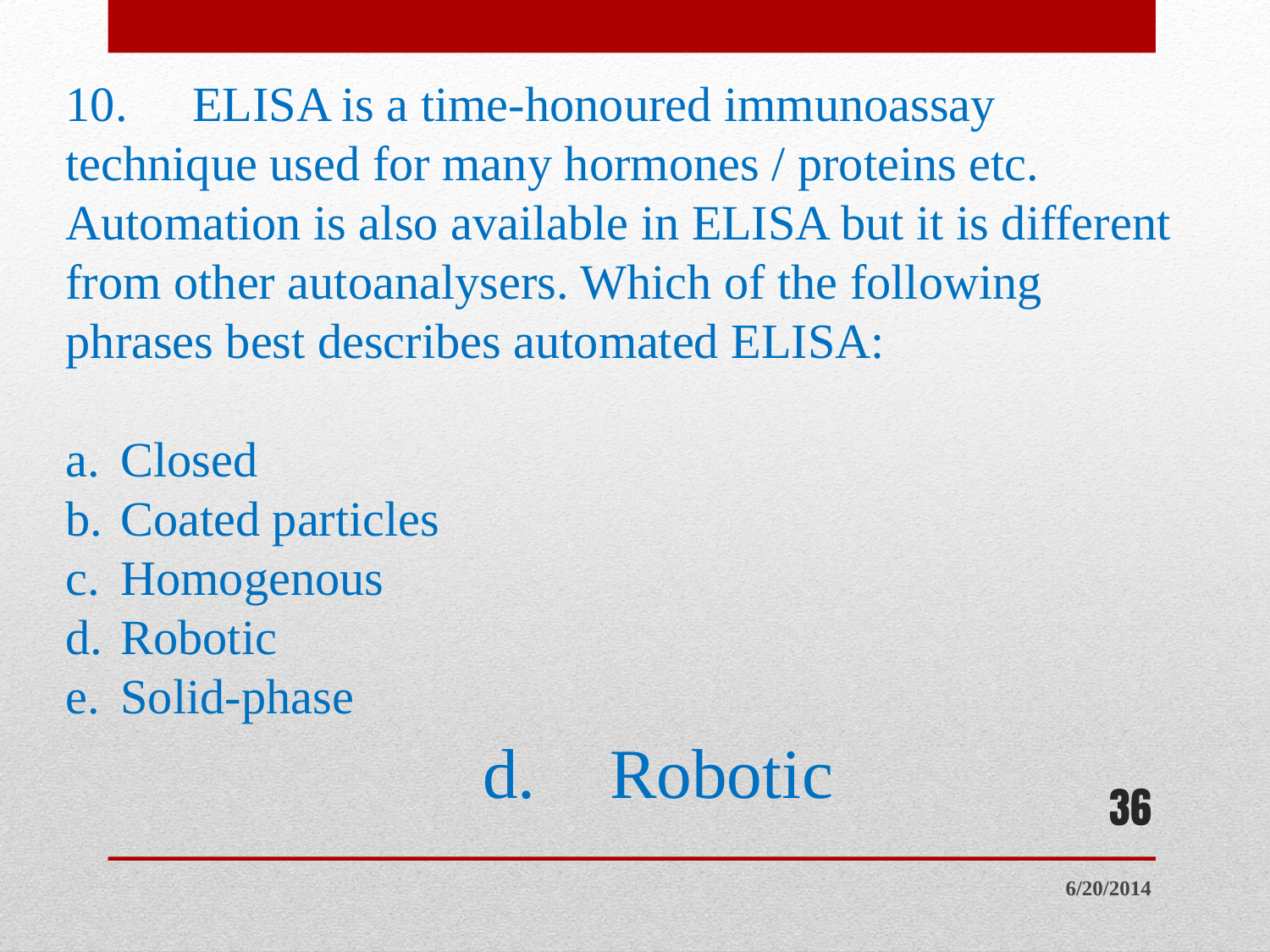

# 10.	ELISA is a time-honoured immunoassay technique used for many hormones / proteins etc. Automation is also available in ELISA but it is different from other autoanalysers. Which of the following phrases best describes automated ELISA: a.	Closed b.	Coated particles c.	Homogenous d.	Robotic e.	Solid-phase
d.	Robotic
36
6/20/2014